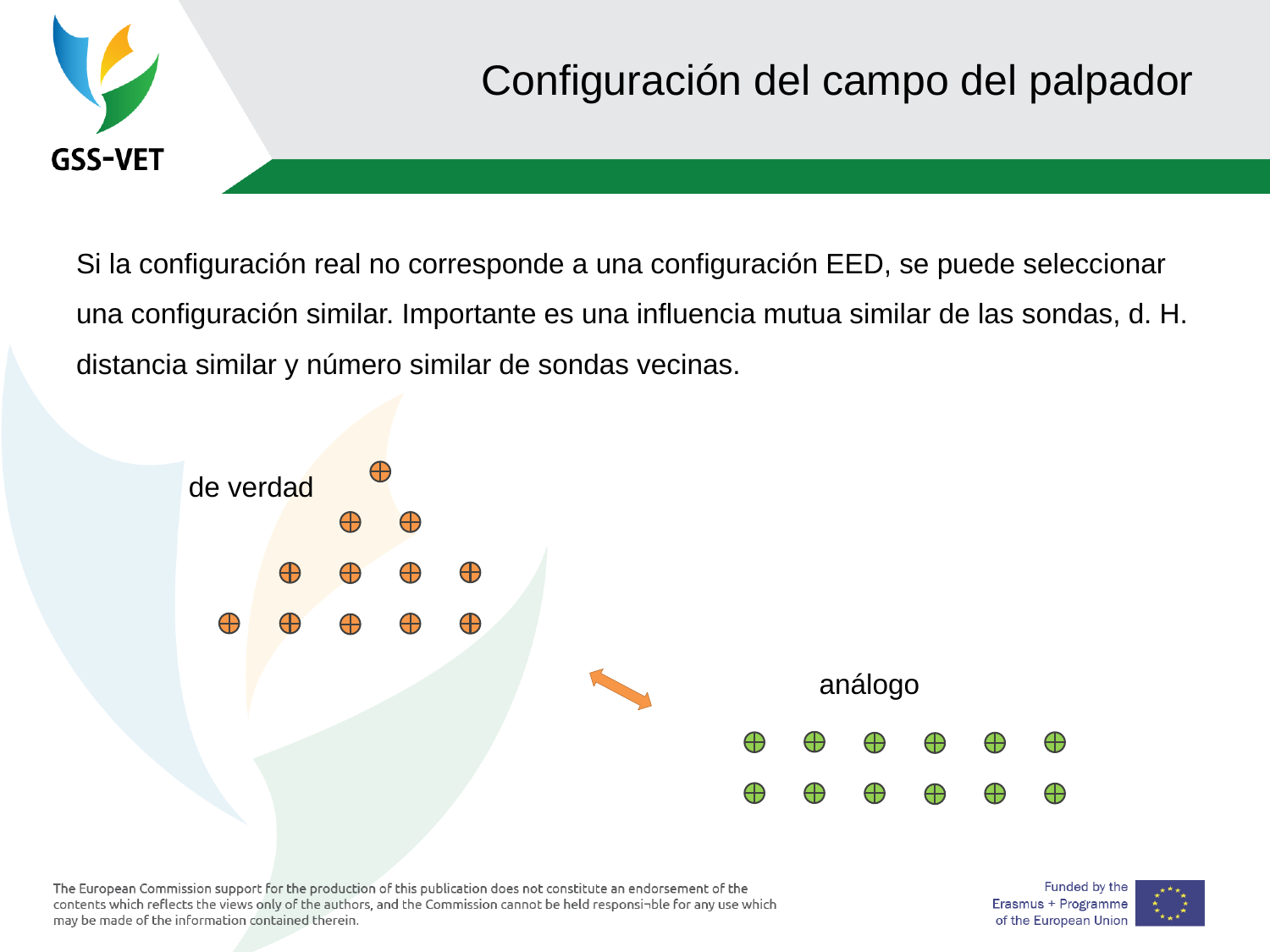

# Configuración del campo del palpador
Si la configuración real no corresponde a una configuración EED, se puede seleccionar una configuración similar. Importante es una influencia mutua similar de las sondas, d. H. distancia similar y número similar de sondas vecinas.
de verdad

análogo